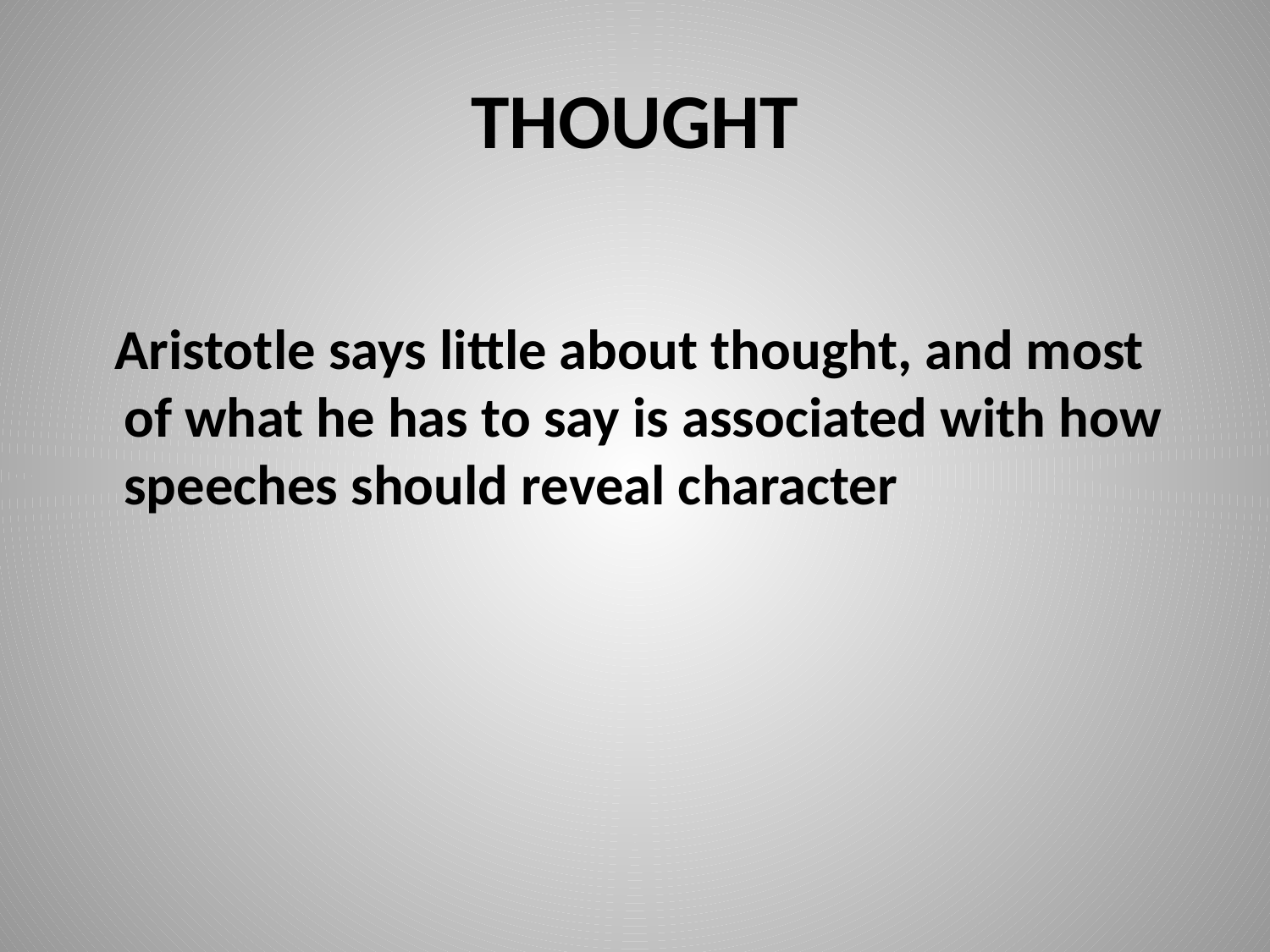

# THOUGHT
   Aristotle says little about thought, and most of what he has to say is associated with how speeches should reveal character